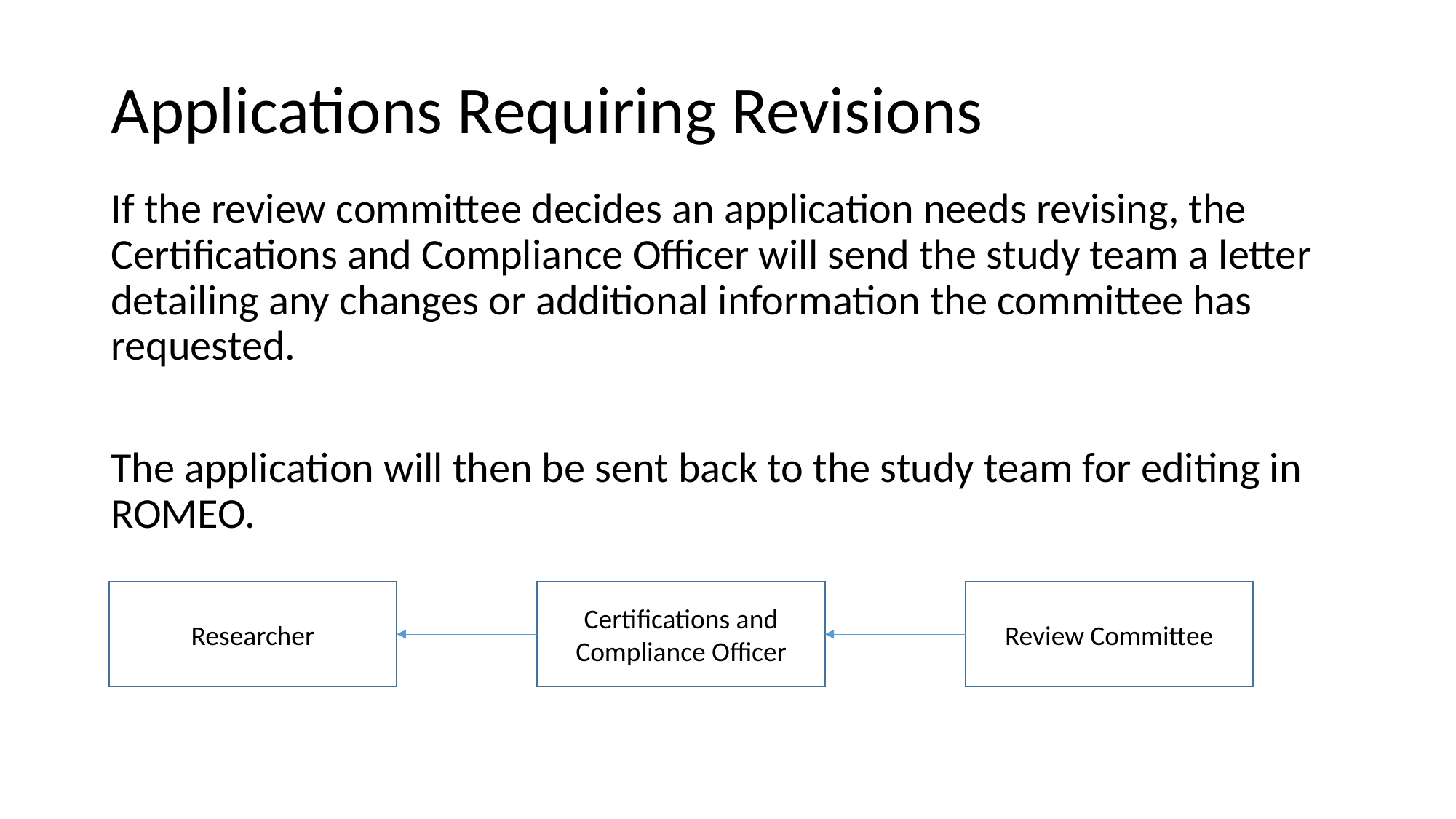

# Applications Requiring Revisions
If the review committee decides an application needs revising, the Certifications and Compliance Officer will send the study team a letter detailing any changes or additional information the committee has requested.

The application will then be sent back to the study team for editing in ROMEO.
Researcher
Certifications and Compliance Officer
Review Committee